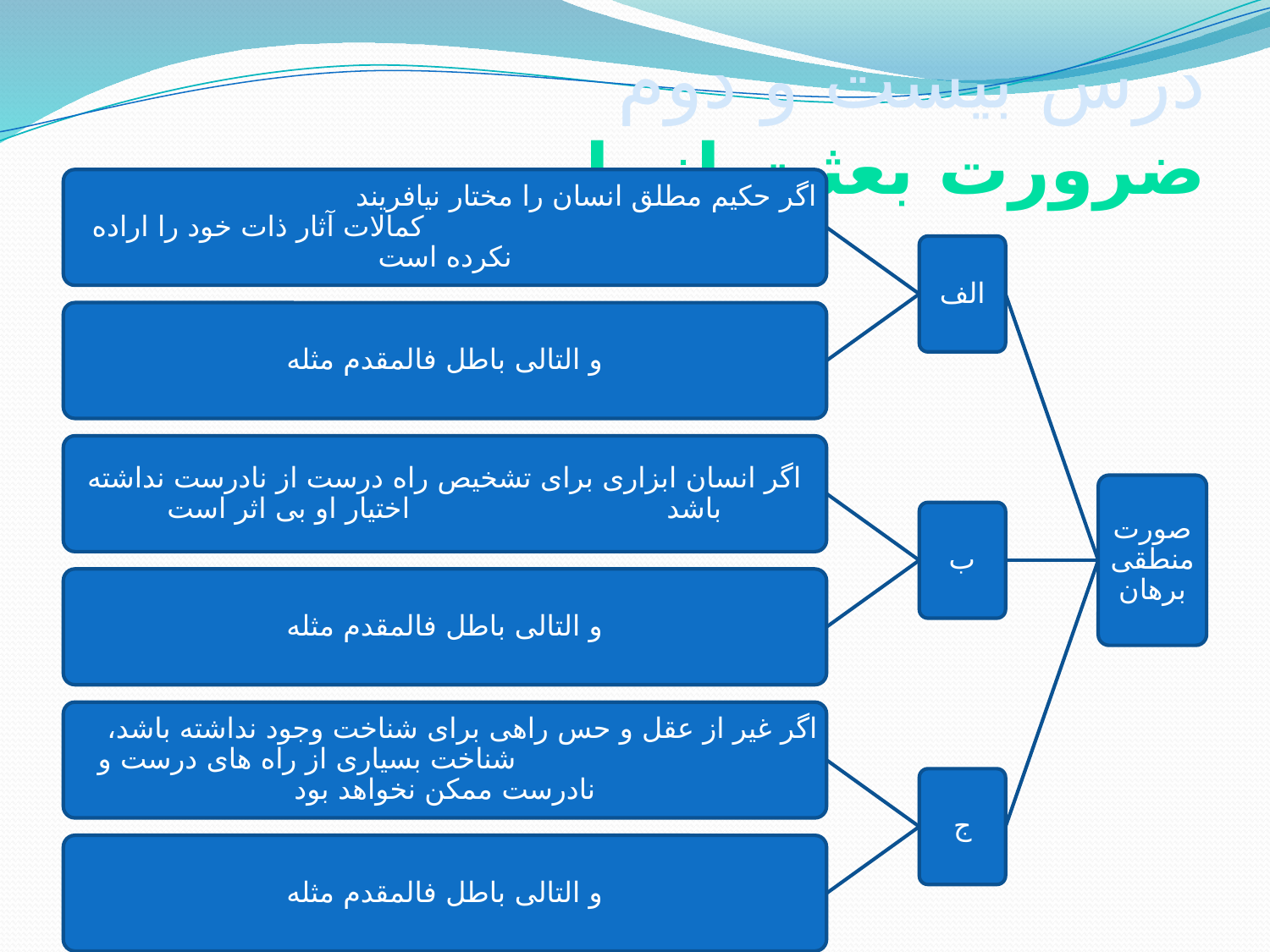

# درس بیست و دوم ضرورت بعثت انبیا
صورت منطقی برهان

الف

اگر حکیم مطلق انسان را مختار نیافریند                                                                           کمالات آثار ذات خود را اراده نکرده است

و التالی باطل فالمقدم مثله

ب

اگر انسان ابزاری برای تشخیص راه درست از نادرست نداشته باشد                             اختیار او بی اثر است

و التالی باطل فالمقدم مثله

ج

اگر غیر از عقل و حس راهی برای شناخت وجود نداشته باشد،                                    شناخت بسیاری از راه های درست و نادرست ممکن نخواهد بود

و التالی باطل فالمقدم مثله